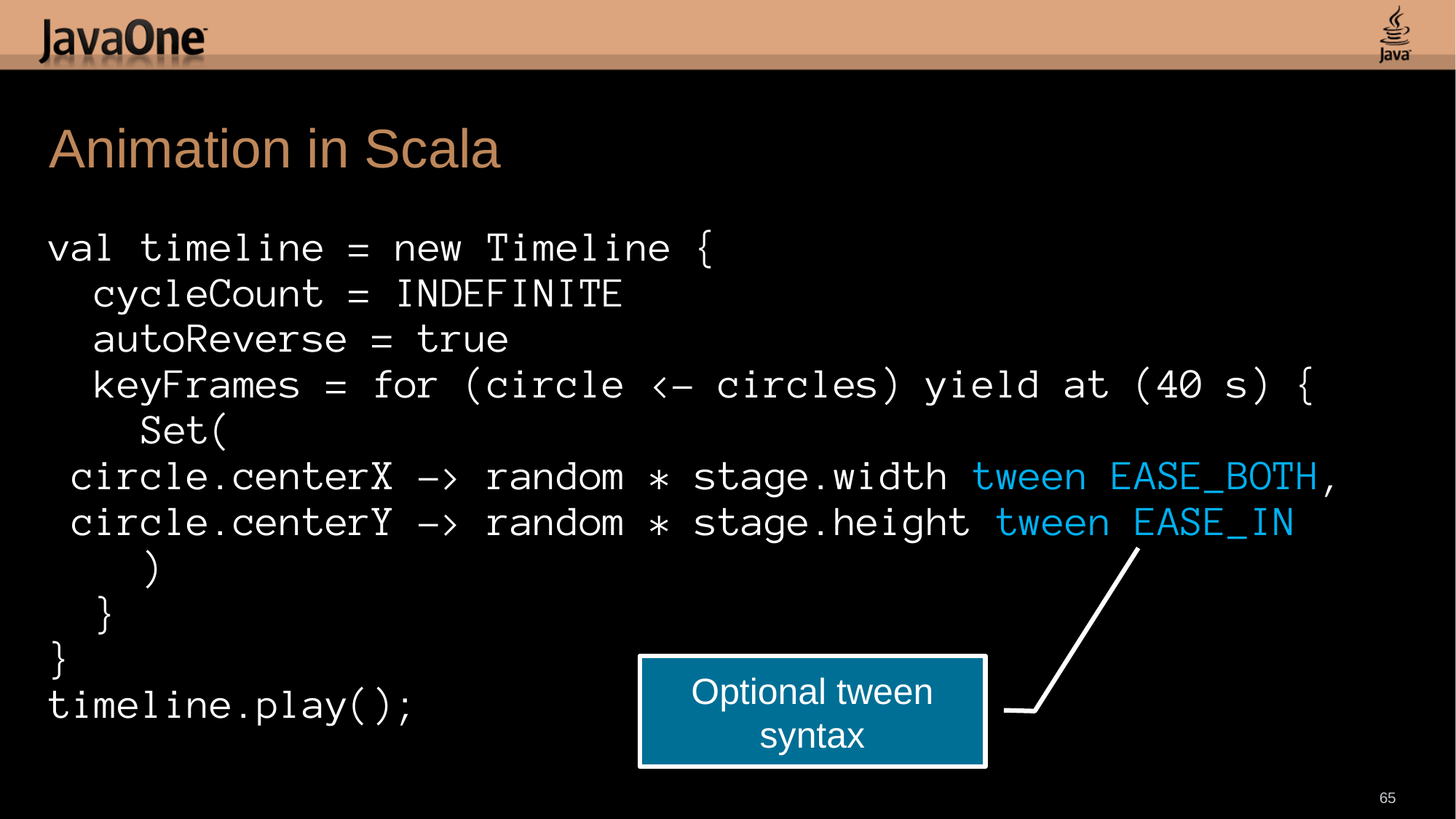

# Animation in Scala
val timeline = new Timeline {
  cycleCount = INDEFINITE
  autoReverse = true
  keyFrames = for (circle <- circles) yield at (40 s) {
    Set(
 circle.centerX -> random * stage.width tween EASE_BOTH,
 circle.centerY -> random * stage.height tween EASE_IN
    )
  }
}
timeline.play();
Optional tween syntax
65